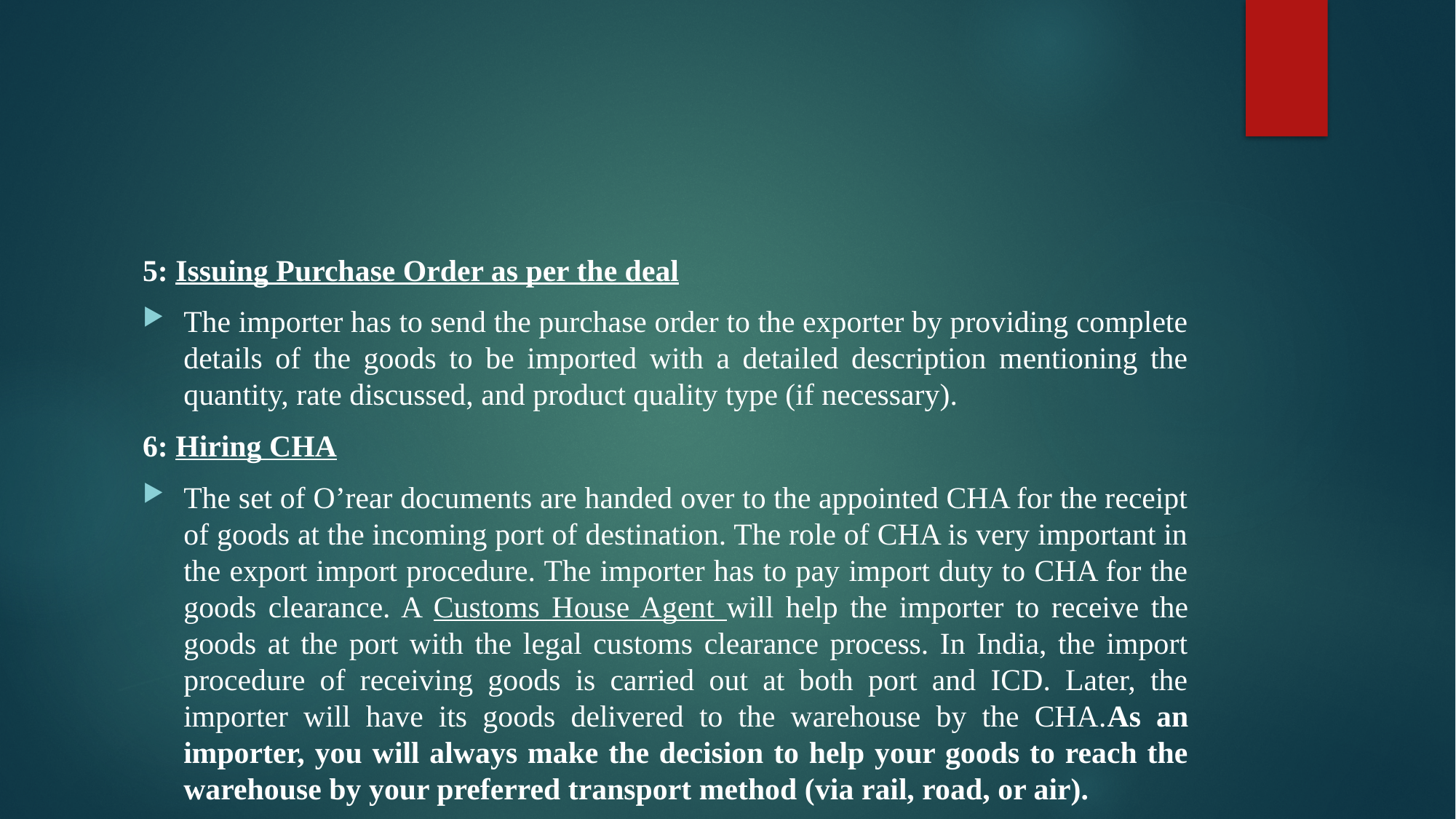

#
5: Issuing Purchase Order as per the deal
The importer has to send the purchase order to the exporter by providing complete details of the goods to be imported with a detailed description mentioning the quantity, rate discussed, and product quality type (if necessary).
6: Hiring CHA
The set of O’rear documents are handed over to the appointed CHA for the receipt of goods at the incoming port of destination. The role of CHA is very important in the export import procedure. The importer has to pay import duty to CHA for the goods clearance. A Customs House Agent will help the importer to receive the goods at the port with the legal customs clearance process. In India, the import procedure of receiving goods is carried out at both port and ICD. Later, the importer will have its goods delivered to the warehouse by the CHA.As an importer, you will always make the decision to help your goods to reach the warehouse by your preferred transport method (via rail, road, or air).